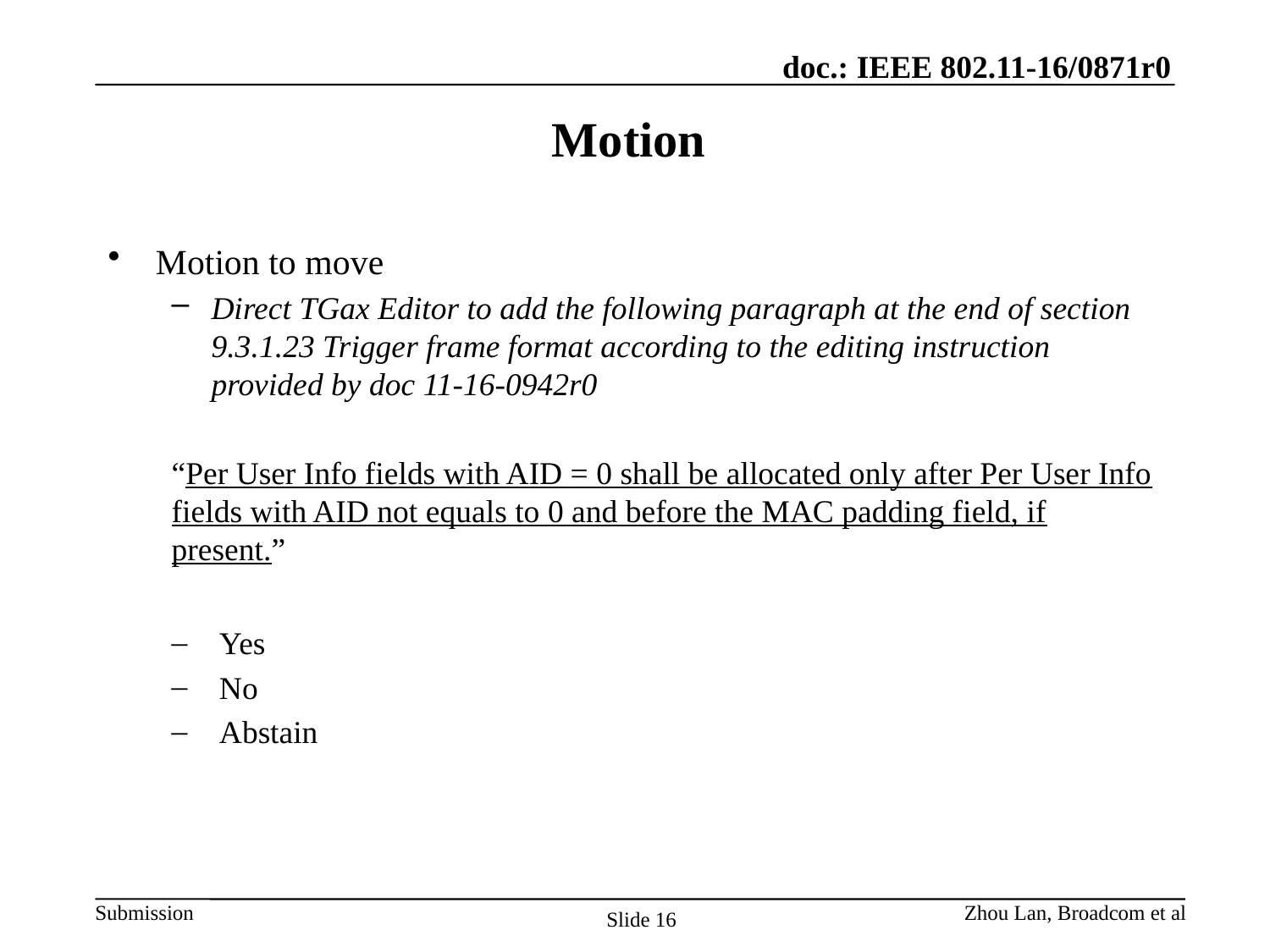

# Motion
Motion to move
Direct TGax Editor to add the following paragraph at the end of section 9.3.1.23 Trigger frame format according to the editing instruction provided by doc 11-16-0942r0

“Per User Info fields with AID = 0 shall be allocated only after Per User Info fields with AID not equals to 0 and before the MAC padding field, if present.”

Yes
No
Abstain

Zhou Lan, Broadcom et al
Slide 16